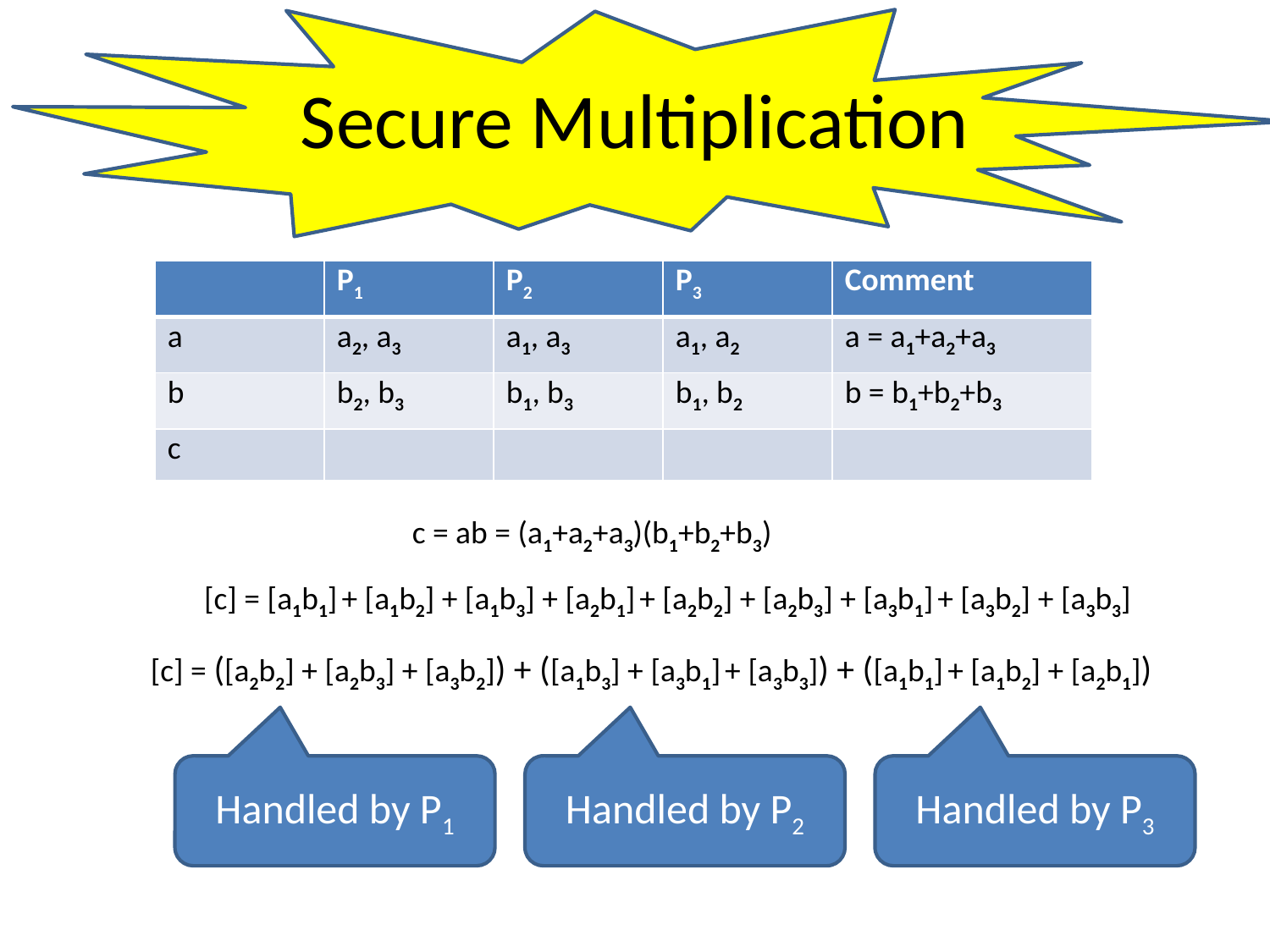

# Secure Multiplication
|  | P1 | P2 | P3 | Comment |
| --- | --- | --- | --- | --- |
| a | a2, a3 | a1, a3 | a1, a2 | a = a1+a2+a3 |
| b | b2, b3 | b1, b3 | b1, b2 | b = b1+b2+b3 |
| c |  |  |  |  |
c = ab = (a1+a2+a3)(b1+b2+b3)
[c] = [a1b1] + [a1b2] + [a1b3] + [a2b1] + [a2b2] + [a2b3] + [a3b1] + [a3b2] + [a3b3]
[c] = ([a2b2] + [a2b3] + [a3b2]) + ([a1b3] + [a3b1] + [a3b3]) + ([a1b1] + [a1b2] + [a2b1])
Handled by P1
Handled by P2
Handled by P3